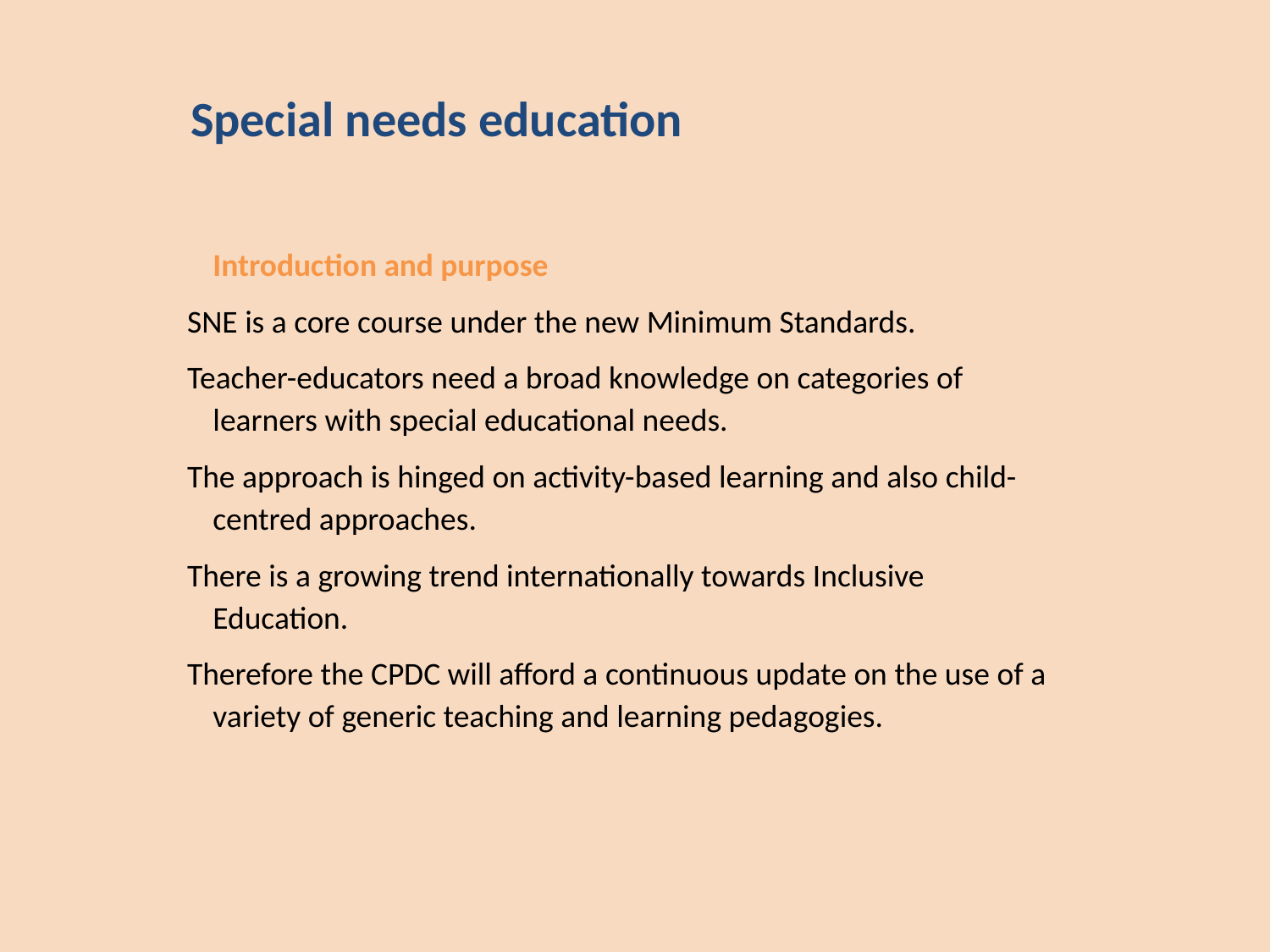

Special needs education
	Introduction and purpose
SNE is a core course under the new Minimum Standards.
Teacher-educators need a broad knowledge on categories of learners with special educational needs.
The approach is hinged on activity-based learning and also child-centred approaches.
There is a growing trend internationally towards Inclusive Education.
Therefore the CPDC will afford a continuous update on the use of a variety of generic teaching and learning pedagogies.